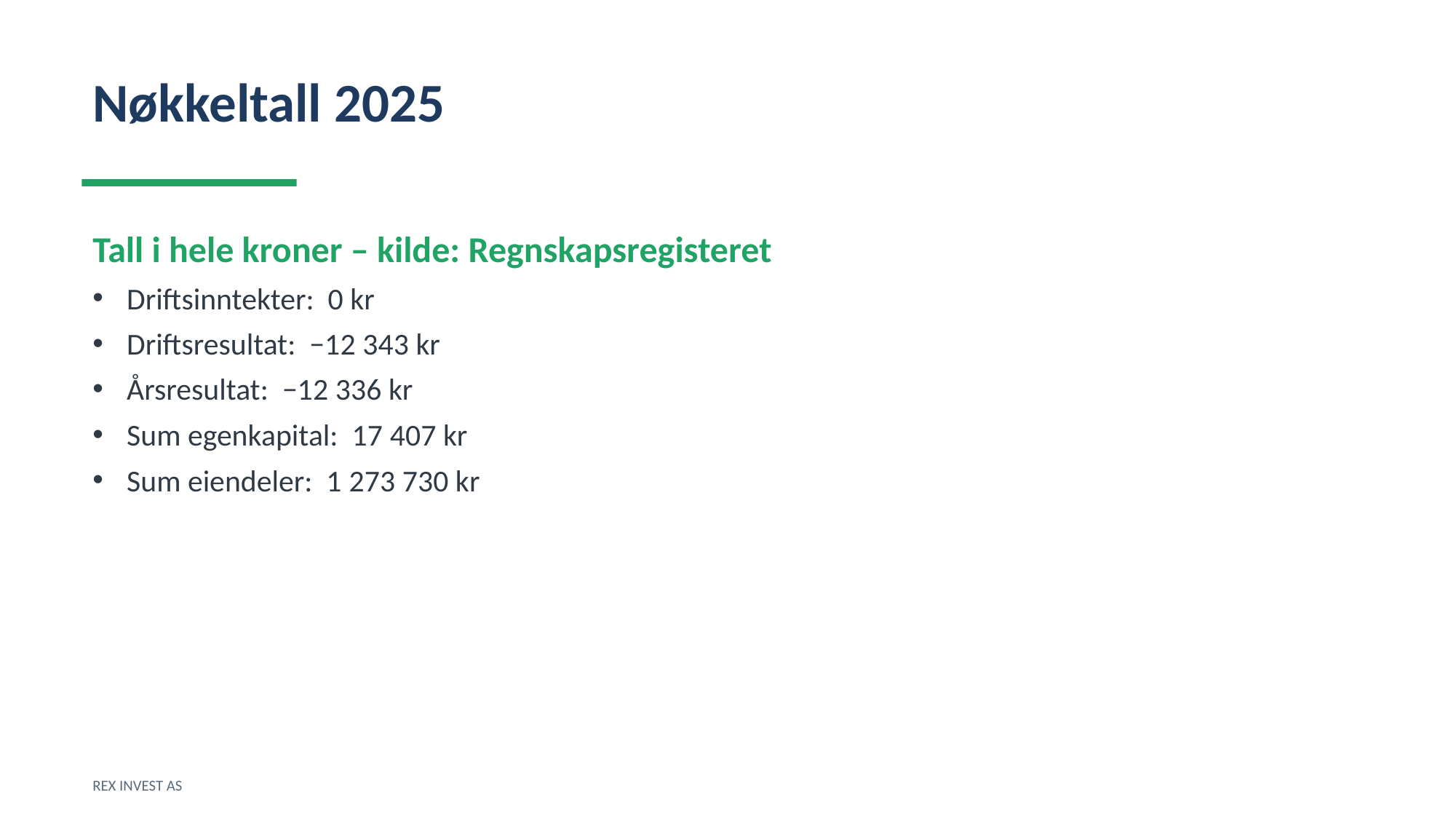

Nøkkeltall 2025

Tall i hele kroner – kilde: Regnskapsregisteret
Driftsinntekter:  0 kr
Driftsresultat:  −12 343 kr
Årsresultat:  −12 336 kr
Sum egenkapital:  17 407 kr
Sum eiendeler:  1 273 730 kr
REX INVEST AS